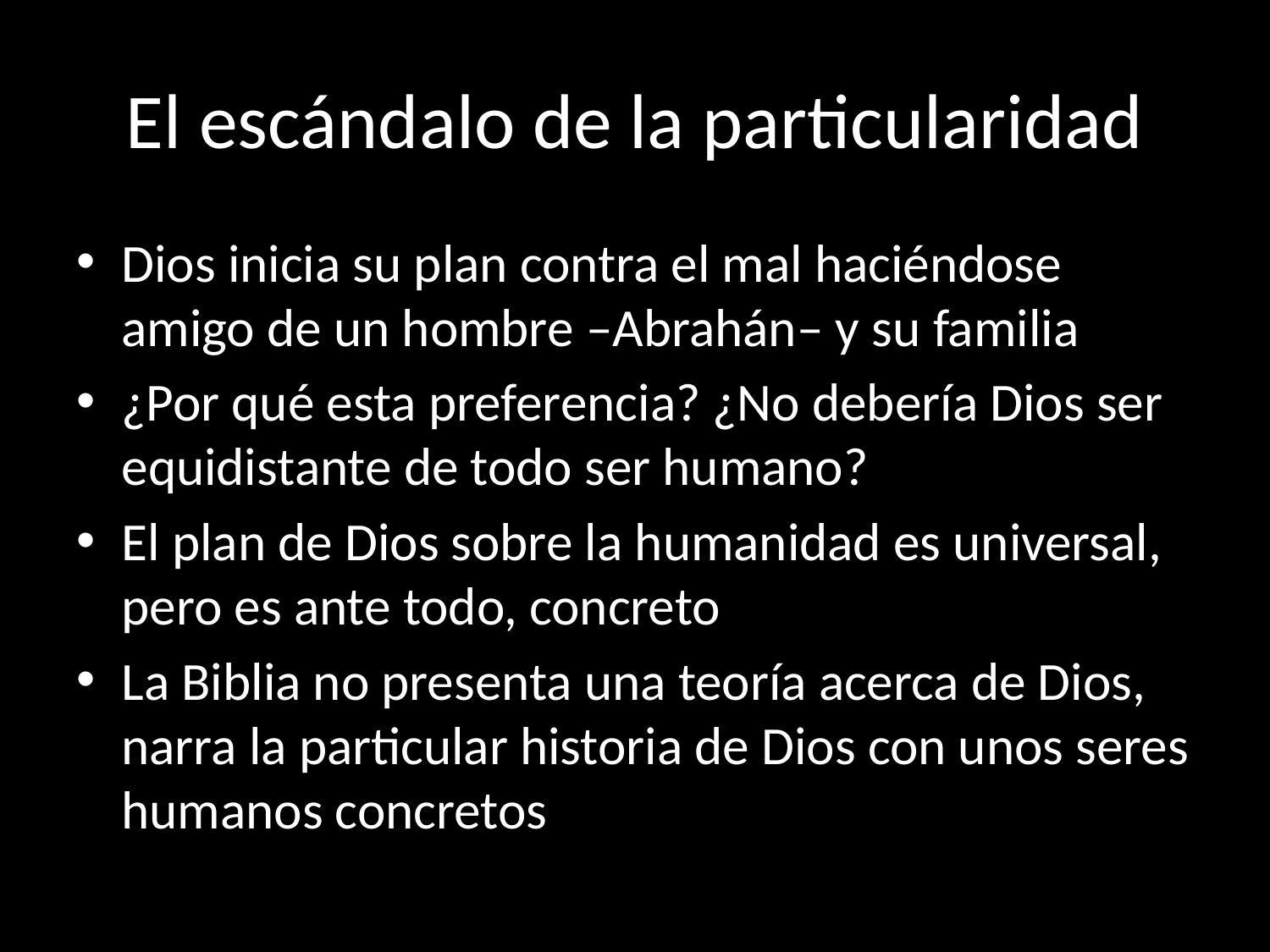

# El escándalo de la particularidad
Dios inicia su plan contra el mal haciéndose amigo de un hombre –Abrahán– y su familia
¿Por qué esta preferencia? ¿No debería Dios ser equidistante de todo ser humano?
El plan de Dios sobre la humanidad es universal, pero es ante todo, concreto
La Biblia no presenta una teoría acerca de Dios, narra la particular historia de Dios con unos seres humanos concretos